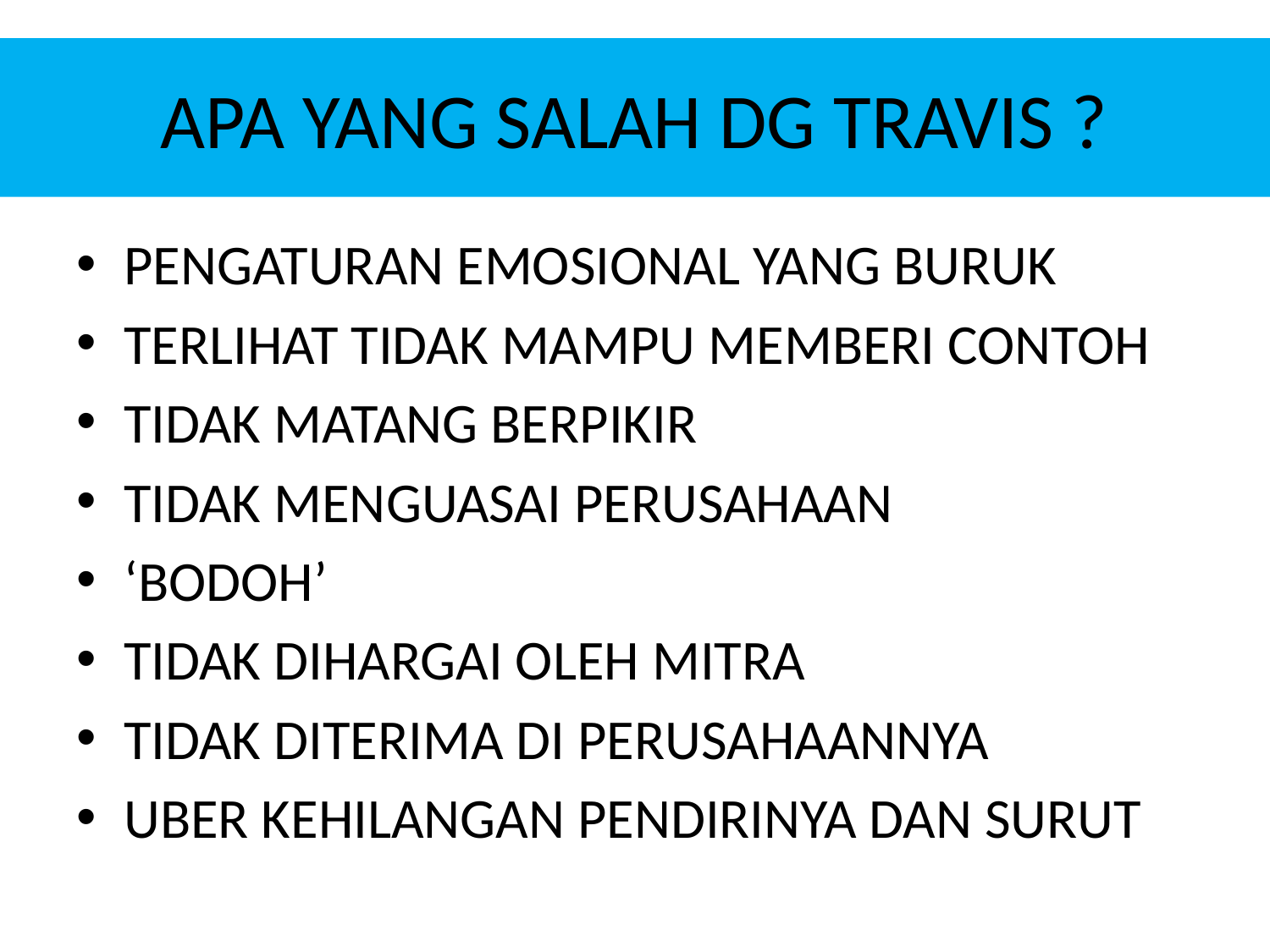

# APA YANG SALAH DG TRAVIS ?
PENGATURAN EMOSIONAL YANG BURUK
TERLIHAT TIDAK MAMPU MEMBERI CONTOH
TIDAK MATANG BERPIKIR
TIDAK MENGUASAI PERUSAHAAN
‘BODOH’
TIDAK DIHARGAI OLEH MITRA
TIDAK DITERIMA DI PERUSAHAANNYA
UBER KEHILANGAN PENDIRINYA DAN SURUT